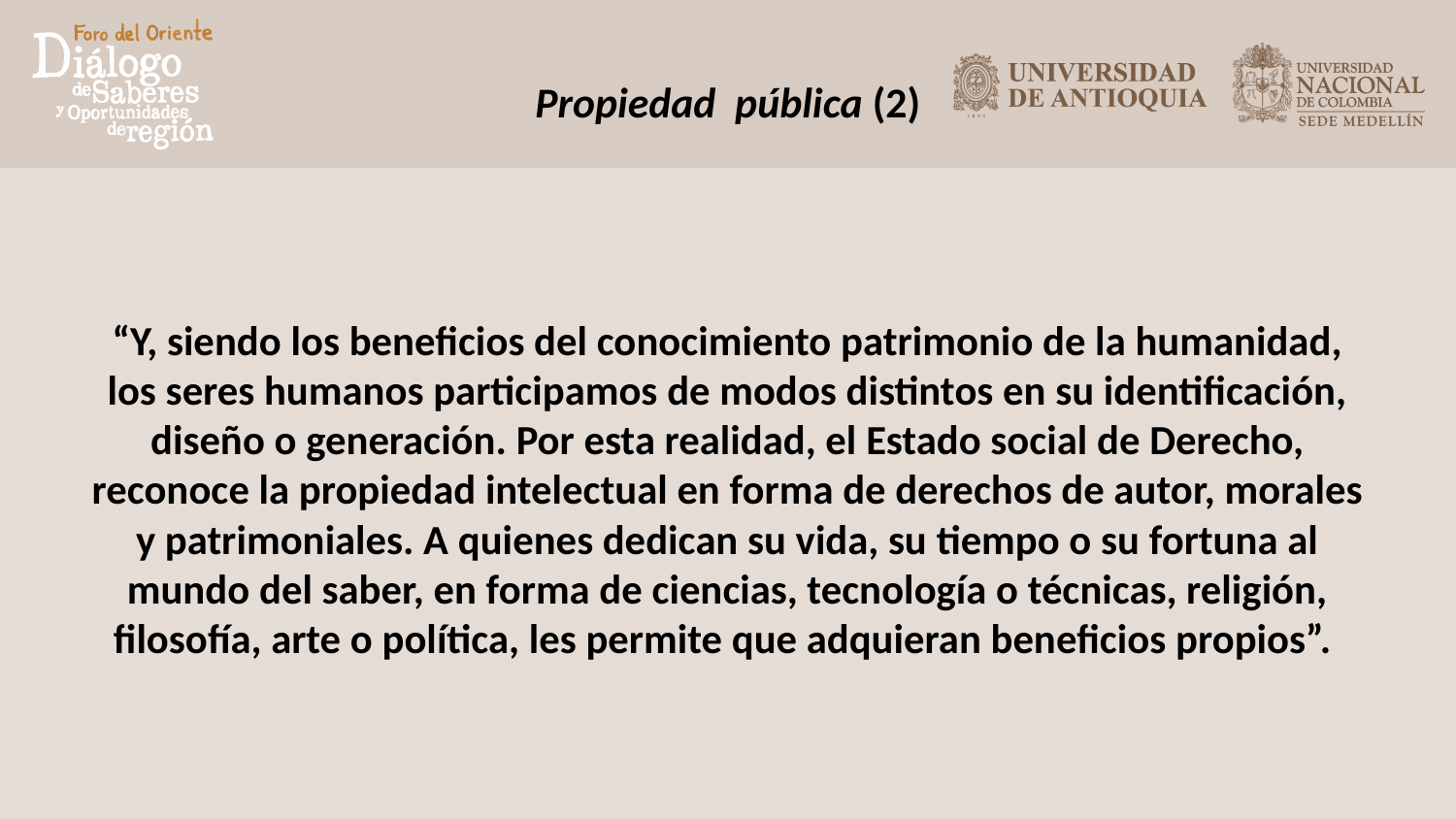

# Propiedad  pública (2)

“Y, siendo los beneficios del conocimiento patrimonio de la humanidad, los seres humanos participamos de modos distintos en su identificación, diseño o generación. Por esta realidad, el Estado social de Derecho, reconoce la propiedad intelectual en forma de derechos de autor, morales y patrimoniales. A quienes dedican su vida, su tiempo o su fortuna al mundo del saber, en forma de ciencias, tecnología o técnicas, religión, filosofía, arte o política, les permite que adquieran beneficios propios”.